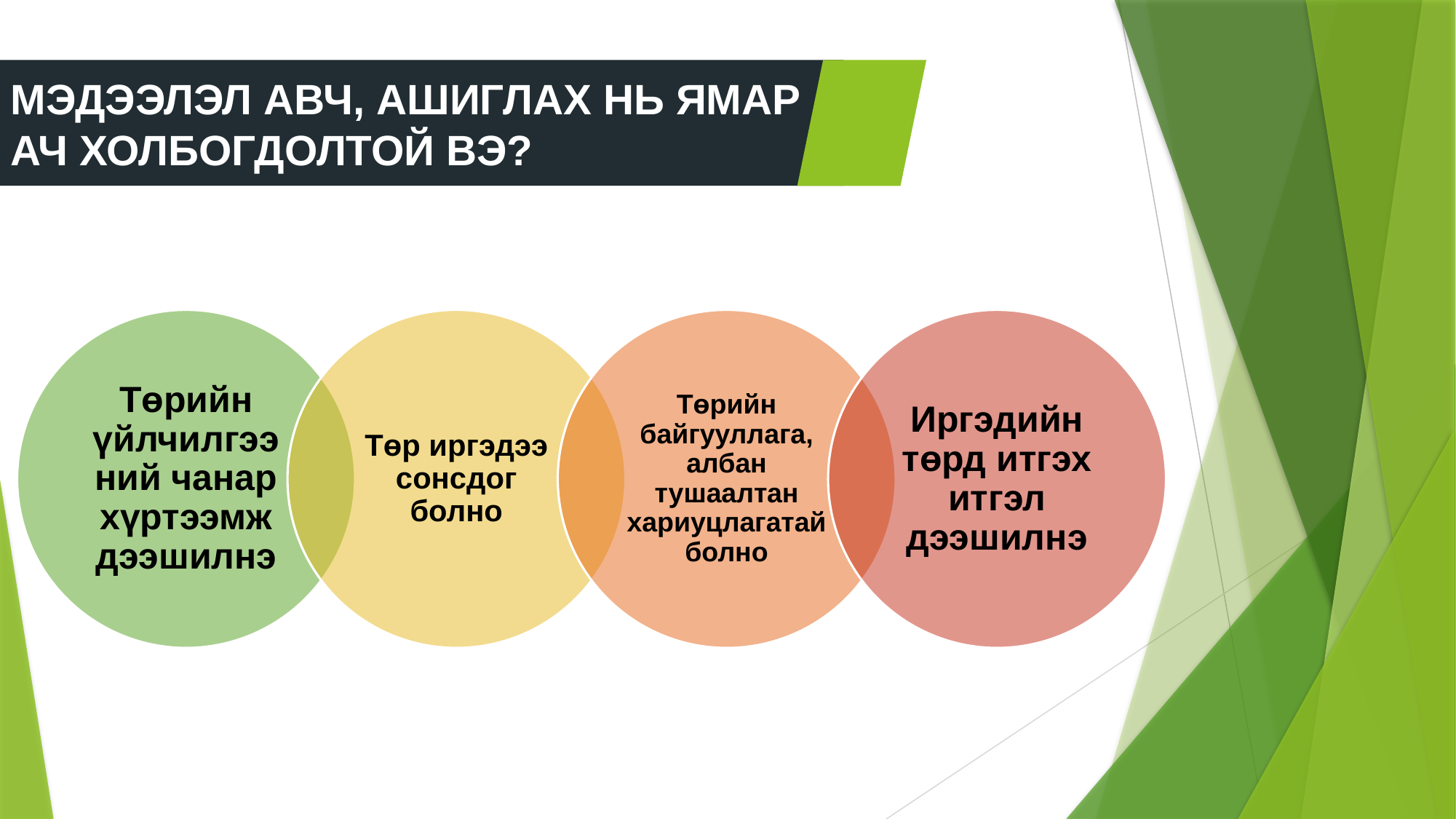

МЭДЭЭЛЭЛ АВЧ, АШИГЛАХ НЬ ЯМАР АЧ ХОЛБОГДОЛТОЙ ВЭ?

Төрийн үйлчилгээний чанар хүртээмж дээшилнэ
Төр иргэдээ сонсдог болно
Төрийн байгууллага, албан тушаалтан хариуцлагатай болно
Иргэдийн төрд итгэх итгэл дээшилнэ